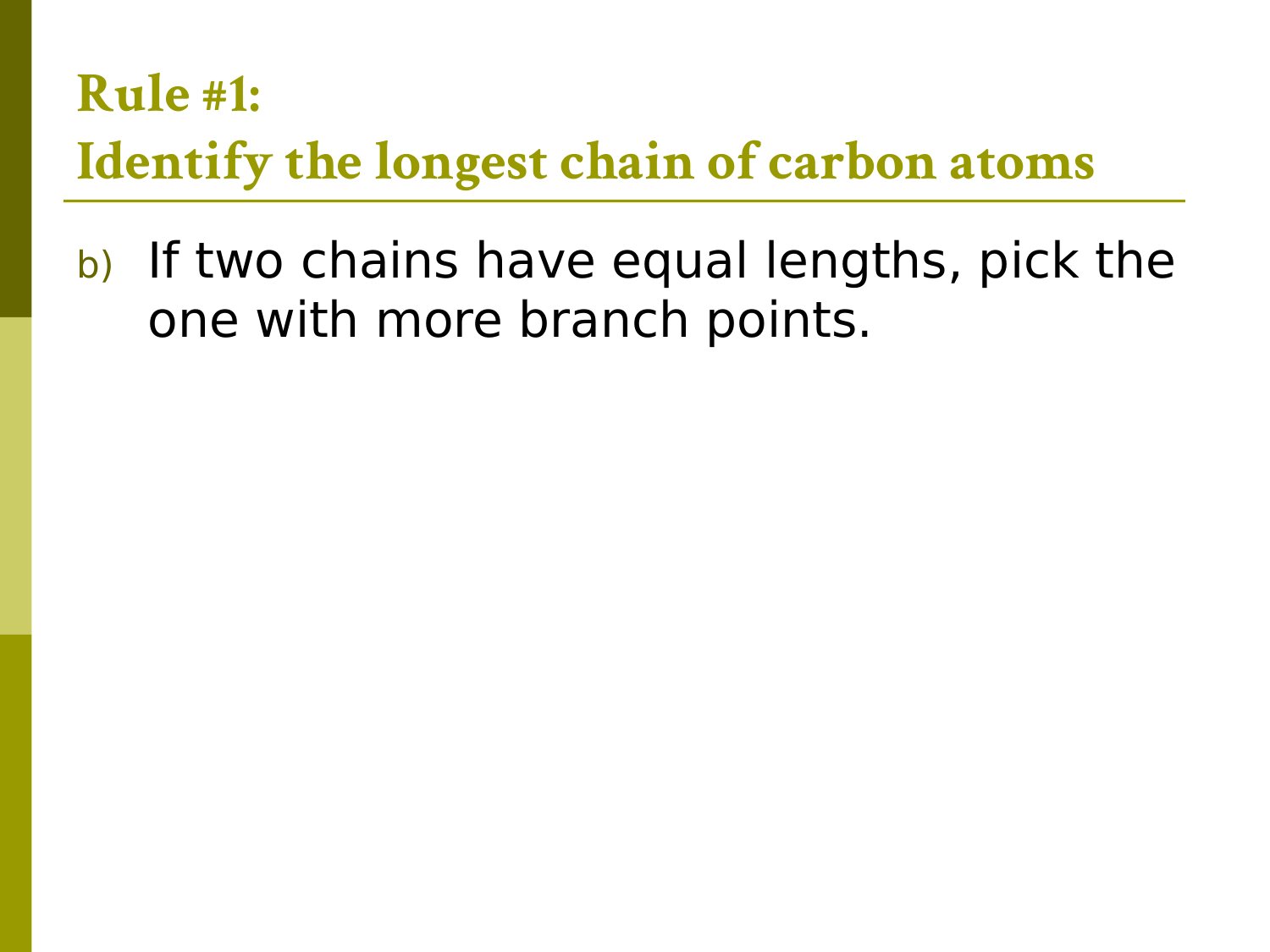

# Rule #1: Identify the longest chain of carbon atoms
If two chains have equal lengths, pick the one with more branch points.